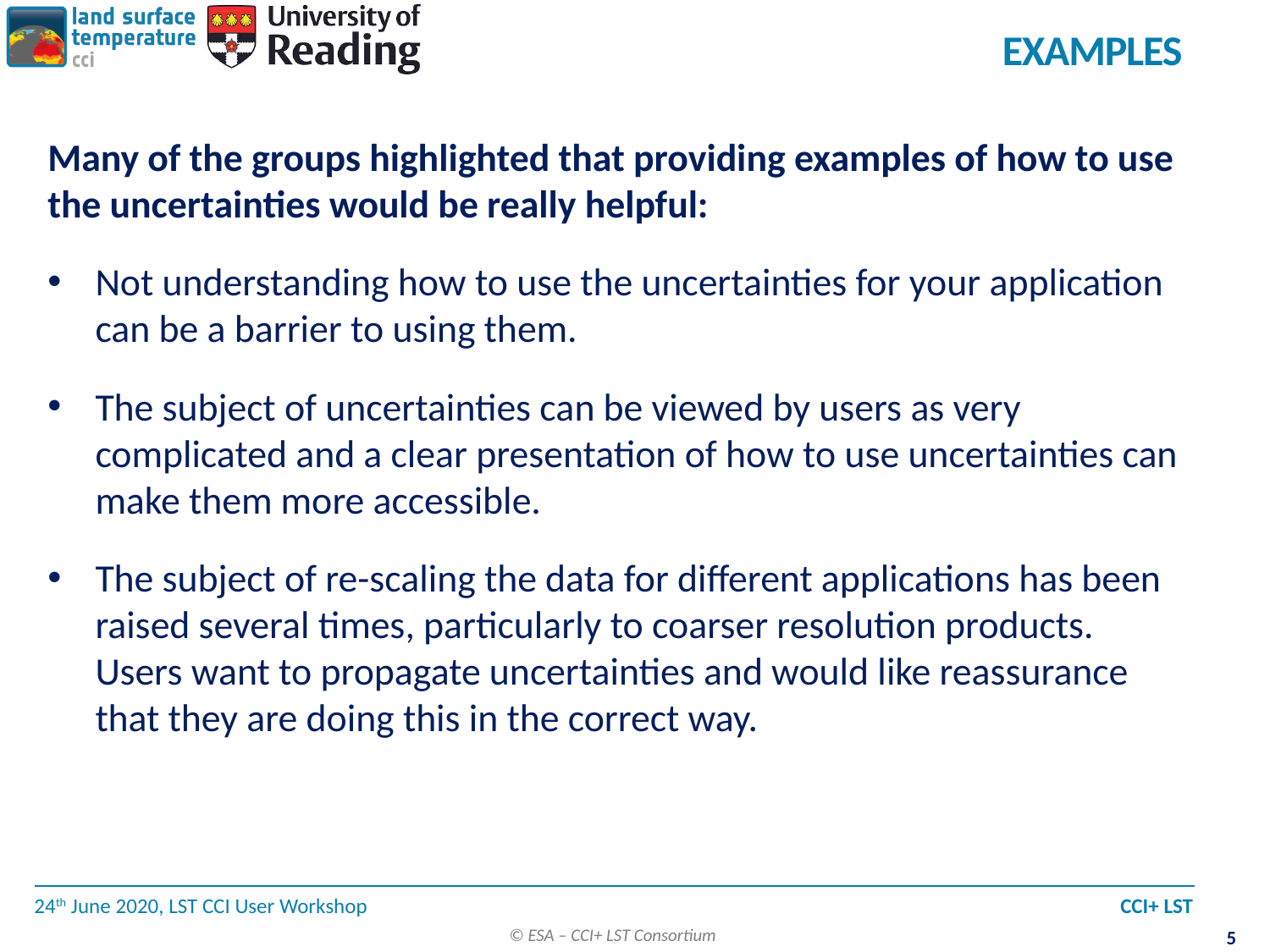

# Examples
Many of the groups highlighted that providing examples of how to use the uncertainties would be really helpful:
Not understanding how to use the uncertainties for your application can be a barrier to using them.
The subject of uncertainties can be viewed by users as very complicated and a clear presentation of how to use uncertainties can make them more accessible.
The subject of re-scaling the data for different applications has been raised several times, particularly to coarser resolution products.  Users want to propagate uncertainties and would like reassurance that they are doing this in the correct way.